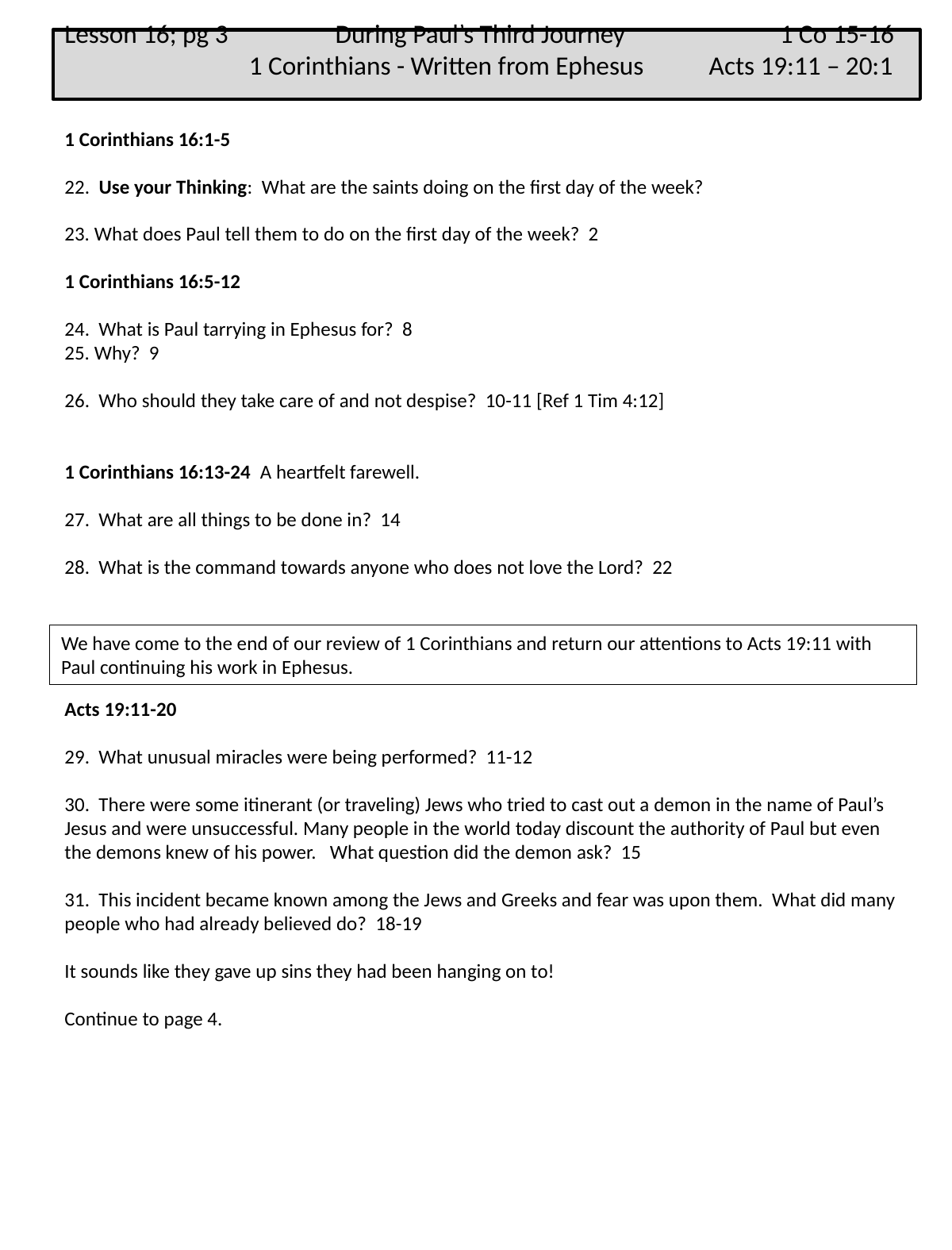

Lesson 16; pg 3                  During Paul’s Third Journey                          1 Co 15-16
                               1 Corinthians - Written from Ephesus           Acts 19:11 – 20:1
1 Corinthians 16:1-5

22.  Use your Thinking:  What are the saints doing on the first day of the week?

What does Paul tell them to do on the first day of the week?  2

1 Corinthians 16:5-12

24.  What is Paul tarrying in Ephesus for?  8
Why?  9

26.  Who should they take care of and not despise?  10-11 [Ref 1 Tim 4:12]

1 Corinthians 16:13-24  A heartfelt farewell.

27.  What are all things to be done in?  14

28.  What is the command towards anyone who does not love the Lord?  22

Acts 19:11-20

29.  What unusual miracles were being performed?  11-12

30.  There were some itinerant (or traveling) Jews who tried to cast out a demon in the name of Paul’s Jesus and were unsuccessful. Many people in the world today discount the authority of Paul but even the demons knew of his power.   What question did the demon ask?  15

31.  This incident became known among the Jews and Greeks and fear was upon them.  What did many people who had already believed do?  18-19

It sounds like they gave up sins they had been hanging on to!

Continue to page 4.

We have come to the end of our review of 1 Corinthians and return our attentions to Acts 19:11 with Paul continuing his work in Ephesus.